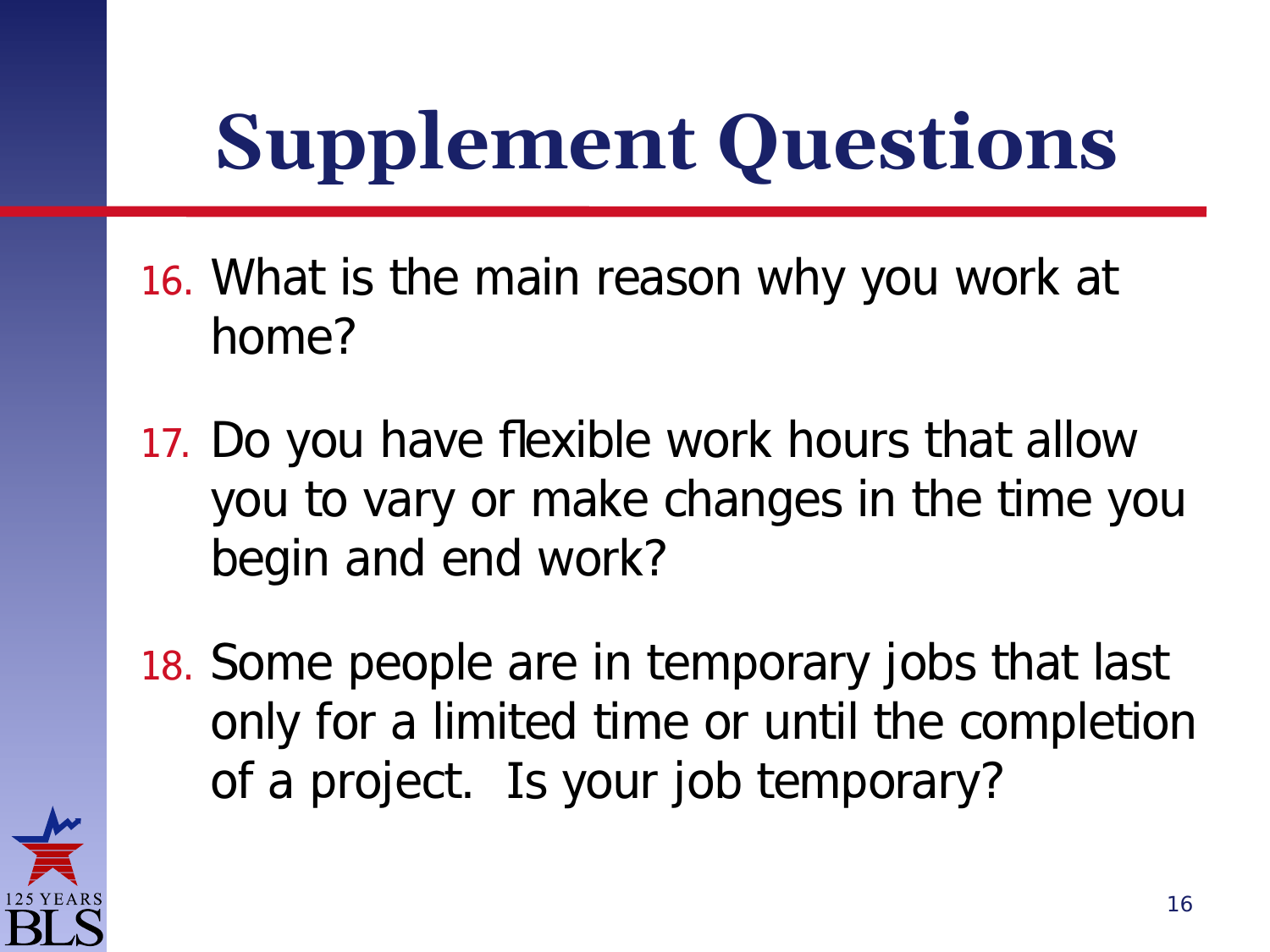

# Supplement Questions
What is the main reason why you work at home?

Do you have flexible work hours that allow you to vary or make changes in the time you begin and end work?

Some people are in temporary jobs that last only for a limited time or until the completion of a project.  Is your job temporary?
16